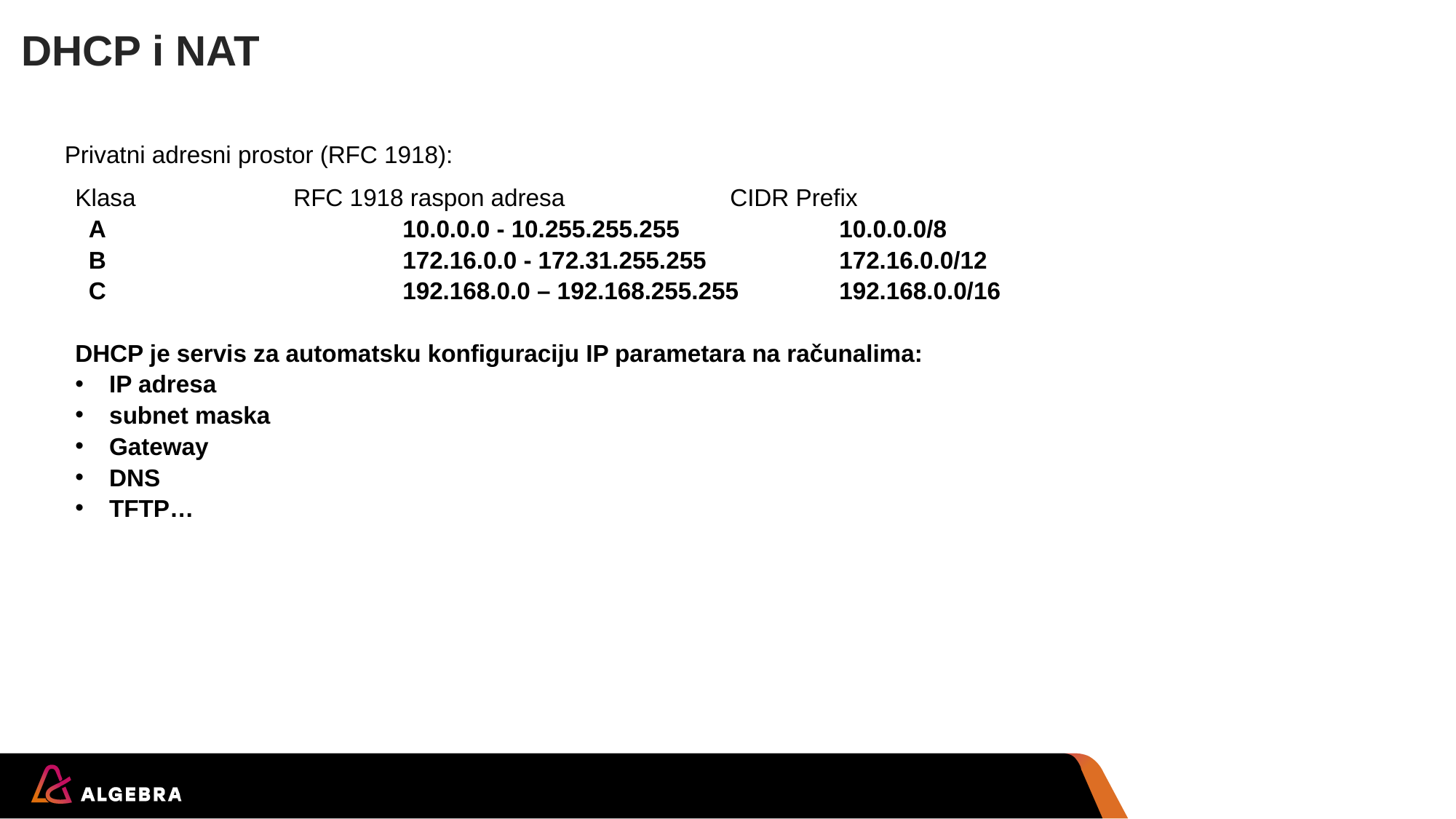

# DHCP i NAT
        Privatni adresni prostor (RFC 1918):
Klasa		RFC 1918 raspon adresa		CIDR Prefix
  A			10.0.0.0 - 10.255.255.255		10.0.0.0/8
  B			172.16.0.0 - 172.31.255.255 		172.16.0.0/12
  C			192.168.0.0 – 192.168.255.255 	192.168.0.0/16

DHCP je servis za automatsku konfiguraciju IP parametara na računalima:
IP adresa
subnet maska
Gateway
DNS
TFTP…